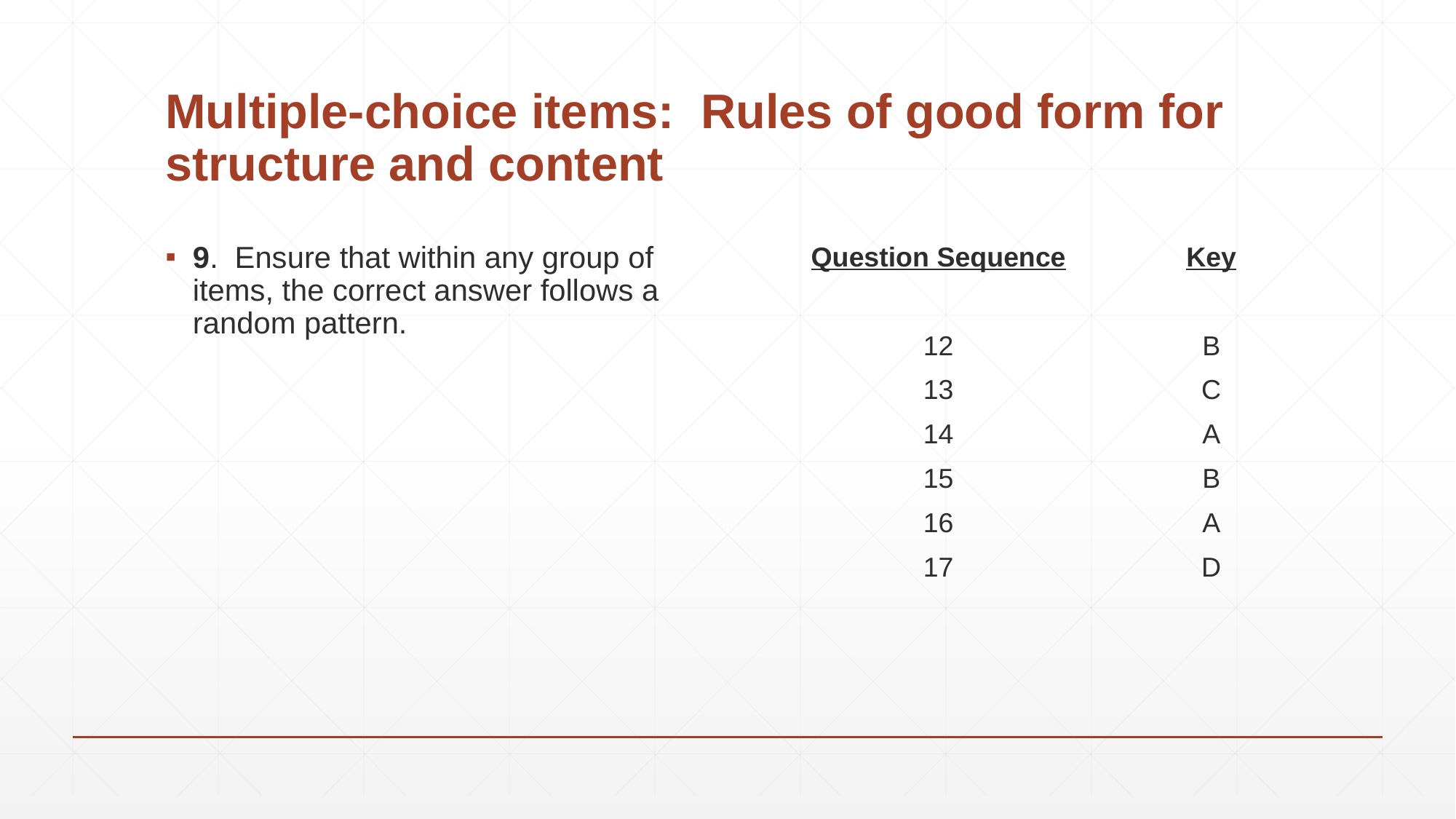

# Multiple-choice items:  Rules of good form for structure and content
9.  Ensure that within any group of items, the correct answer follows a random pattern.

| Question Sequence | Key |
| --- | --- |
|  |  |
| 12 | B |
| 13 | C |
| 14 | A |
| 15 | B |
| 16 | A |
| 17 | D |